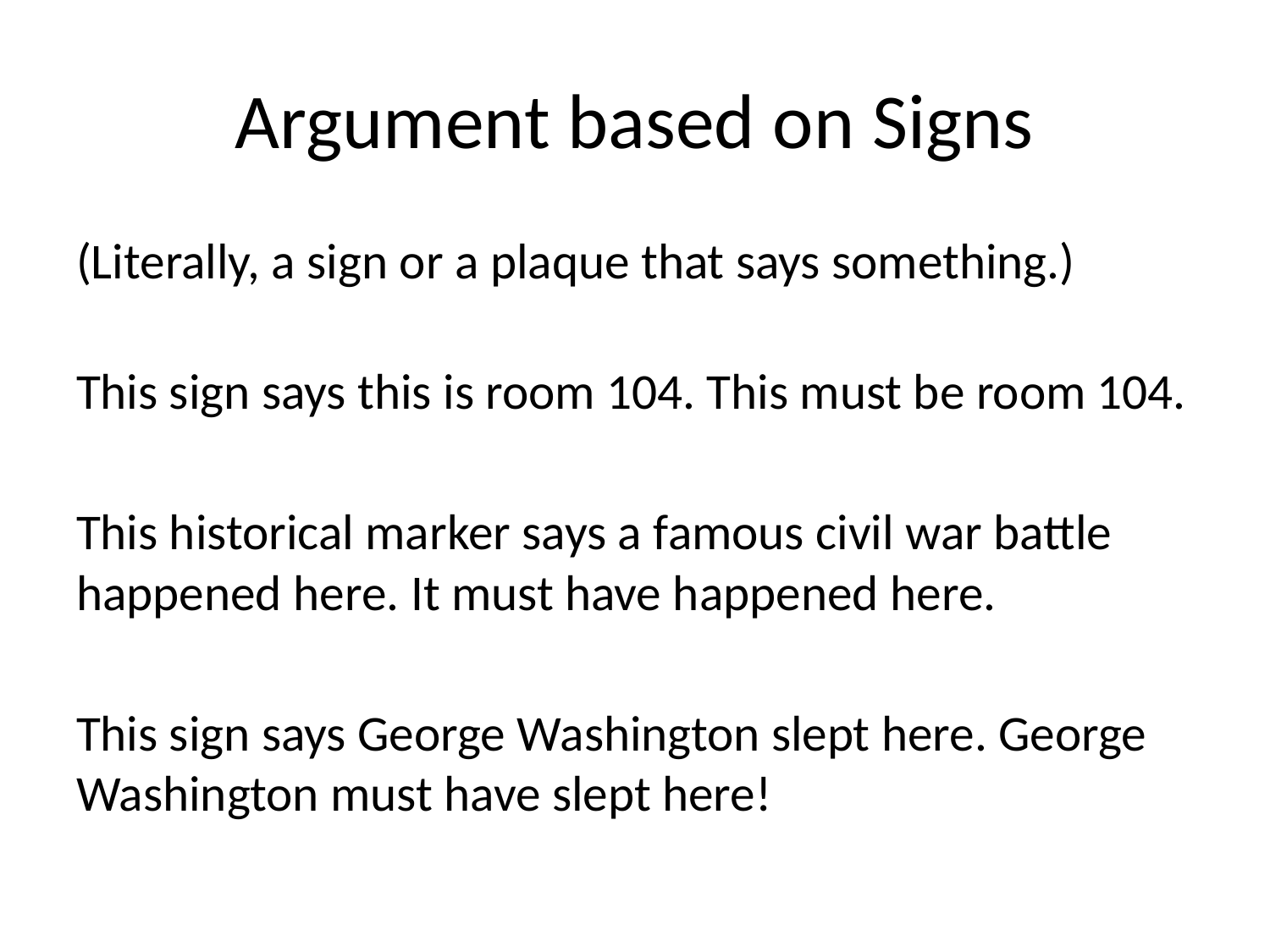

# Argument based on Signs
(Literally, a sign or a plaque that says something.)
This sign says this is room 104. This must be room 104.

This historical marker says a famous civil war battle happened here. It must have happened here.

This sign says George Washington slept here. George Washington must have slept here!